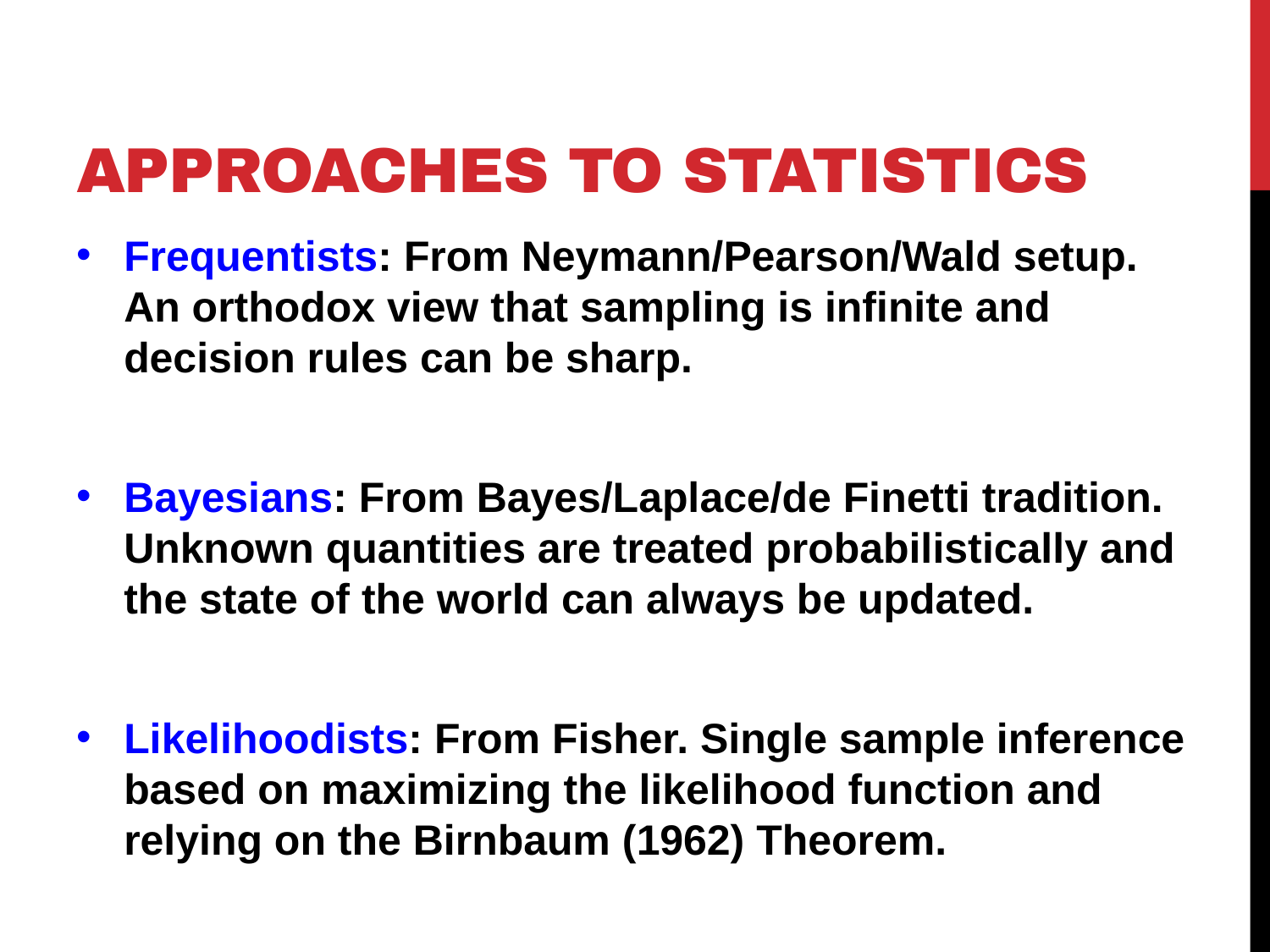

# Approaches to Statistics
Frequentists: From Neymann/Pearson/Wald setup. An orthodox view that sampling is inﬁnite and decision rules can be sharp.

Bayesians: From Bayes/Laplace/de Finetti tradition. Unknown quantities are treated probabilistically and the state of the world can always be updated.

Likelihoodists: From Fisher. Single sample inference based on maximizing the likelihood function and relying on the Birnbaum (1962) Theorem.